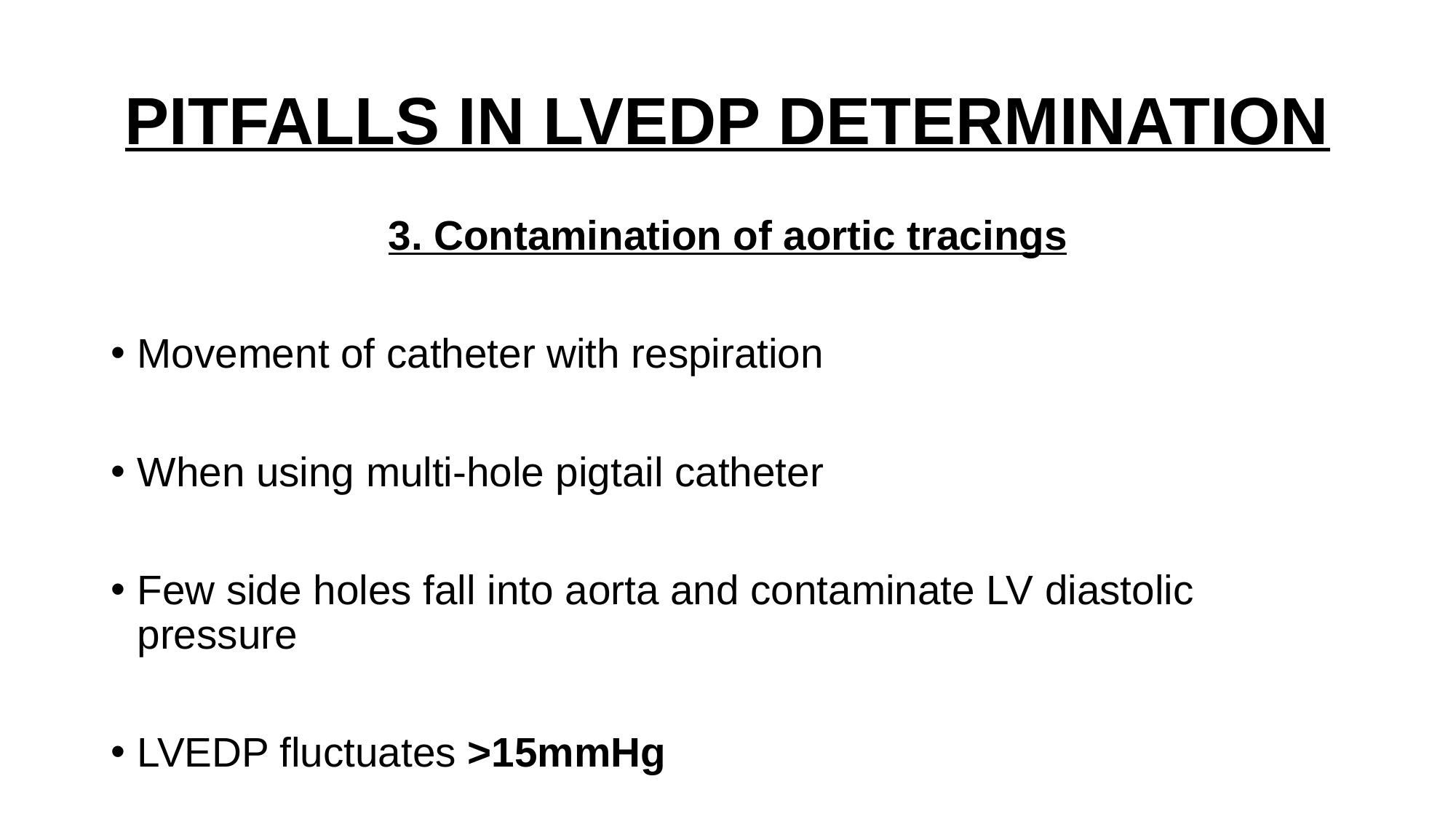

# PITFALLS IN LVEDP DETERMINATION
3. Contamination of aortic tracings

Movement of catheter with respiration

When using multi-hole pigtail catheter

Few side holes fall into aorta and contaminate LV diastolic pressure

LVEDP fluctuates >15mmHg